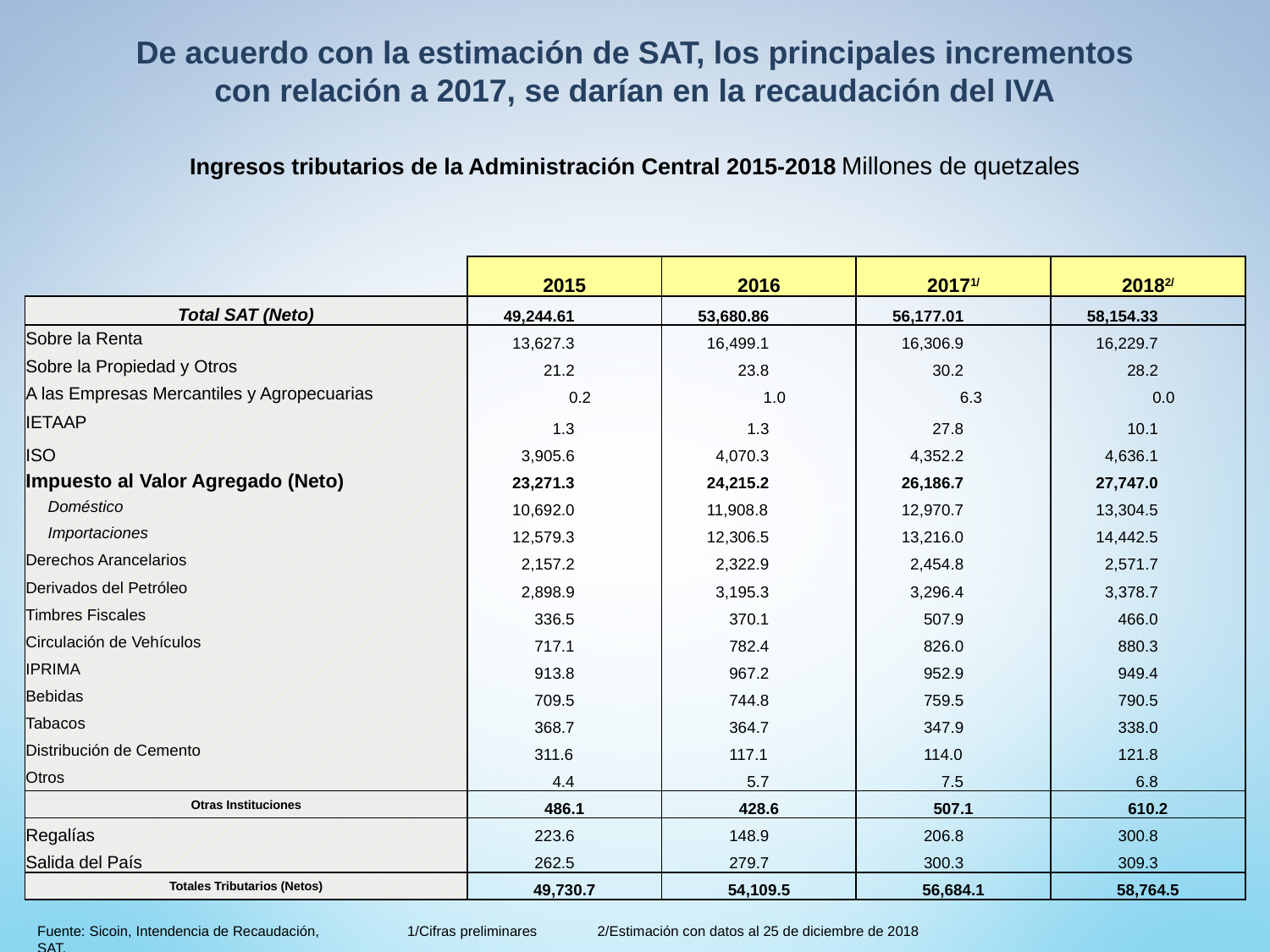

De acuerdo con la estimación de SAT, los principales incrementos
con relación a 2017, se darían en la recaudación del IVA

| Ingresos tributarios de la Administración Central 2015-2018 Millones de quetzales |  |  |  |  |
| --- | --- | --- | --- | --- |
|  |  |  |  |  |
|  |  |  |  |  |
|  | 2015 | 2016 | 20171/ | 20182/ |
| Total SAT (Neto) | 49,244.61 | 53,680.86 | 56,177.01 | 58,154.33 |
| Sobre la Renta | 13,627.3 | 16,499.1 | 16,306.9 | 16,229.7 |
| Sobre la Propiedad y Otros | 21.2 | 23.8 | 30.2 | 28.2 |
| A las Empresas Mercantiles y Agropecuarias | 0.2 | 1.0 | 6.3 | 0.0 |
| IETAAP | 1.3 | 1.3 | 27.8 | 10.1 |
| ISO | 3,905.6 | 4,070.3 | 4,352.2 | 4,636.1 |
| Impuesto al Valor Agregado (Neto) | 23,271.3 | 24,215.2 | 26,186.7 | 27,747.0 |
| Doméstico | 10,692.0 | 11,908.8 | 12,970.7 | 13,304.5 |
| Importaciones | 12,579.3 | 12,306.5 | 13,216.0 | 14,442.5 |
| Derechos Arancelarios | 2,157.2 | 2,322.9 | 2,454.8 | 2,571.7 |
| Derivados del Petróleo | 2,898.9 | 3,195.3 | 3,296.4 | 3,378.7 |
| Timbres Fiscales | 336.5 | 370.1 | 507.9 | 466.0 |
| Circulación de Vehículos | 717.1 | 782.4 | 826.0 | 880.3 |
| IPRIMA | 913.8 | 967.2 | 952.9 | 949.4 |
| Bebidas | 709.5 | 744.8 | 759.5 | 790.5 |
| Tabacos | 368.7 | 364.7 | 347.9 | 338.0 |
| Distribución de Cemento | 311.6 | 117.1 | 114.0 | 121.8 |
| Otros | 4.4 | 5.7 | 7.5 | 6.8 |
| Otras Instituciones | 486.1 | 428.6 | 507.1 | 610.2 |
| Regalías | 223.6 | 148.9 | 206.8 | 300.8 |
| Salida del País | 262.5 | 279.7 | 300.3 | 309.3 |
| Totales Tributarios (Netos) | 49,730.7 | 54,109.5 | 56,684.1 | 58,764.5 |
|  |  |  |  |  |
|  |  |  |  |  |
|  |  |  |  |  |
|  |  |  |  |  |
|  |  |  |  |  |
Fuente: Sicoin, Intendencia de Recaudación, SAT.
1/Cifras preliminares
2/Estimación con datos al 25 de diciembre de 2018